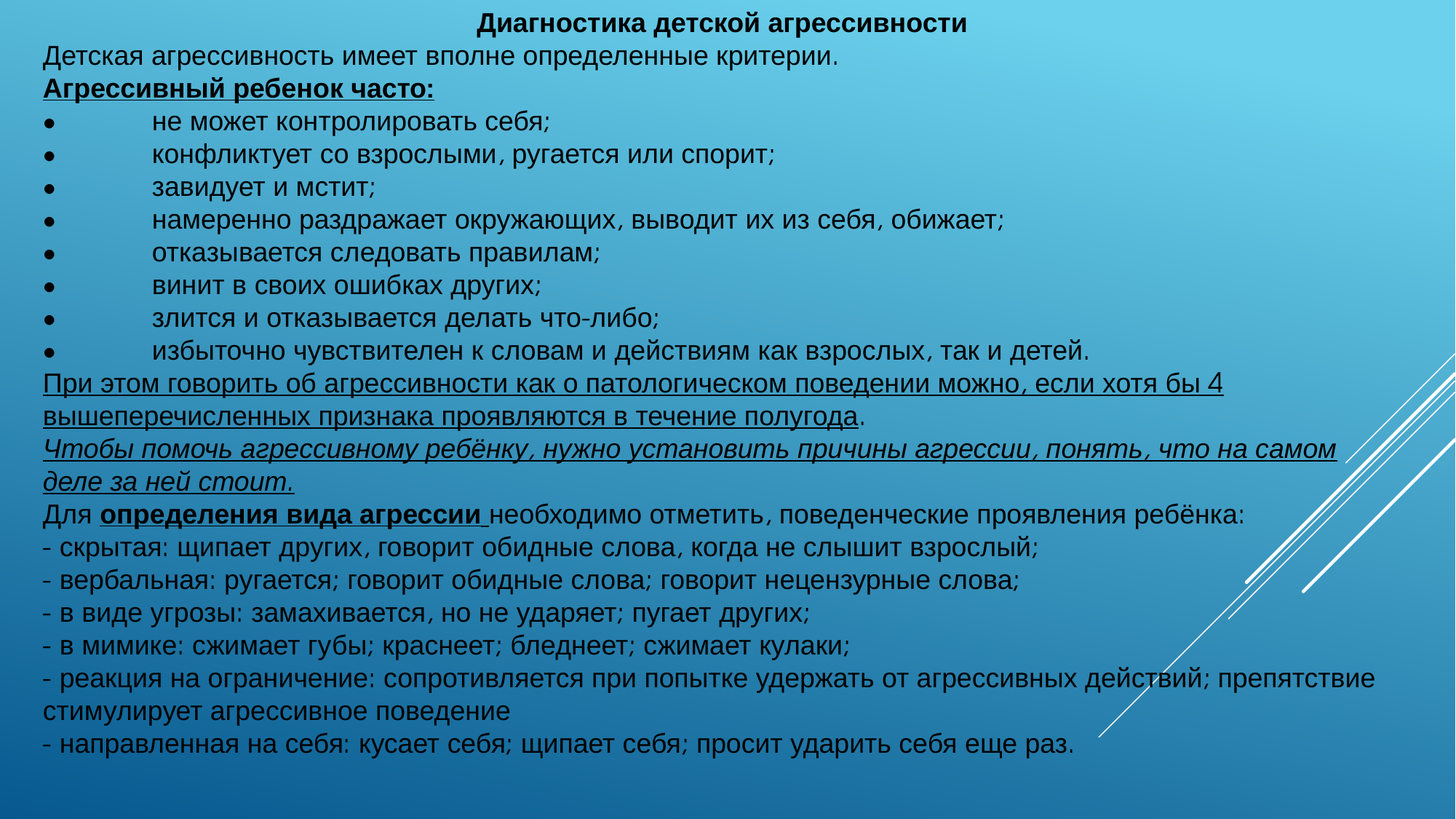

Диагностика детской агрессивности
Детская агрессивность имеет вполне определенные критерии.
Агрессивный ребенок часто:
•	не может контролировать себя;
•	конфликтует со взрослыми, ругается или спорит;
•	завидует и мстит;
•	намеренно раздражает окружающих, выводит их из себя, обижает;
•	отказывается следовать правилам;
•	винит в своих ошибках других;
•	злится и отказывается делать что-либо;
•	избыточно чувствителен к словам и действиям как взрослых, так и детей.
При этом говорить об агрессивности как о патологическом поведении можно, если хотя бы 4 вышеперечисленных признака проявляются в течение полугода.
Чтобы помочь агрессивному ребёнку, нужно установить причины агрессии, понять, что на самом деле за ней стоит.
Для определения вида агрессии необходимо отметить, поведенческие проявления ребёнка:
- скрытая: щипает других, говорит обидные слова, когда не слышит взрослый;
- вербальная: ругается; говорит обидные слова; говорит нецензурные слова;
- в виде угрозы: замахивается, но не ударяет; пугает других;
- в мимике: сжимает губы; краснеет; бледнеет; сжимает кулаки;
- реакция на ограничение: сопротивляется при попытке удержать от агрессивных действий; препятствие стимулирует агрессивное поведение
- направленная на себя: кусает себя; щипает себя; просит ударить себя еще раз.